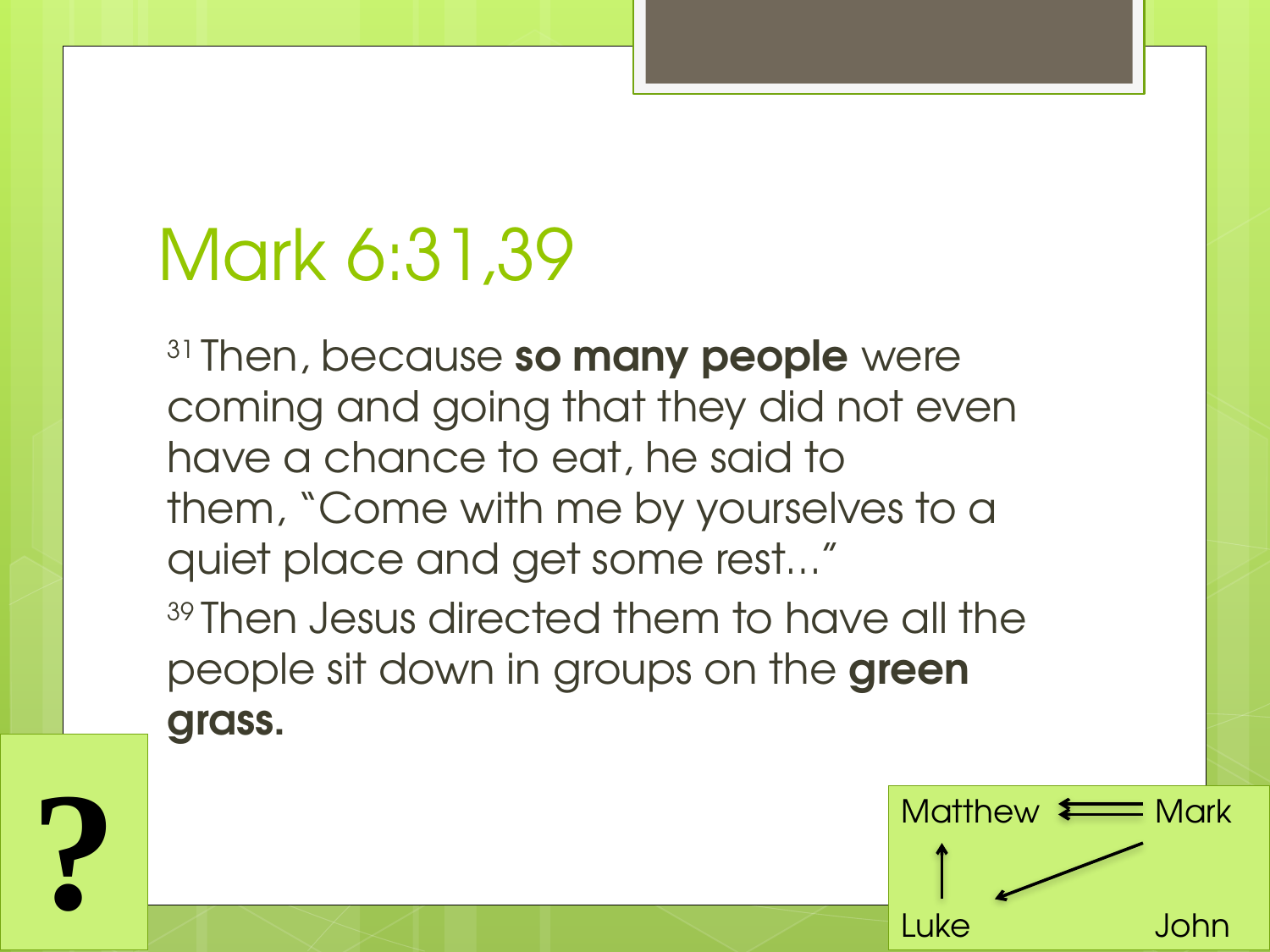

# Mark 6:31,39
31 Then, because so many people were coming and going that they did not even have a chance to eat, he said to them, “Come with me by yourselves to a quiet place and get some rest…”
39 Then Jesus directed them to have all the people sit down in groups on the green grass.
?
Matthew 	Mark

Luke		John